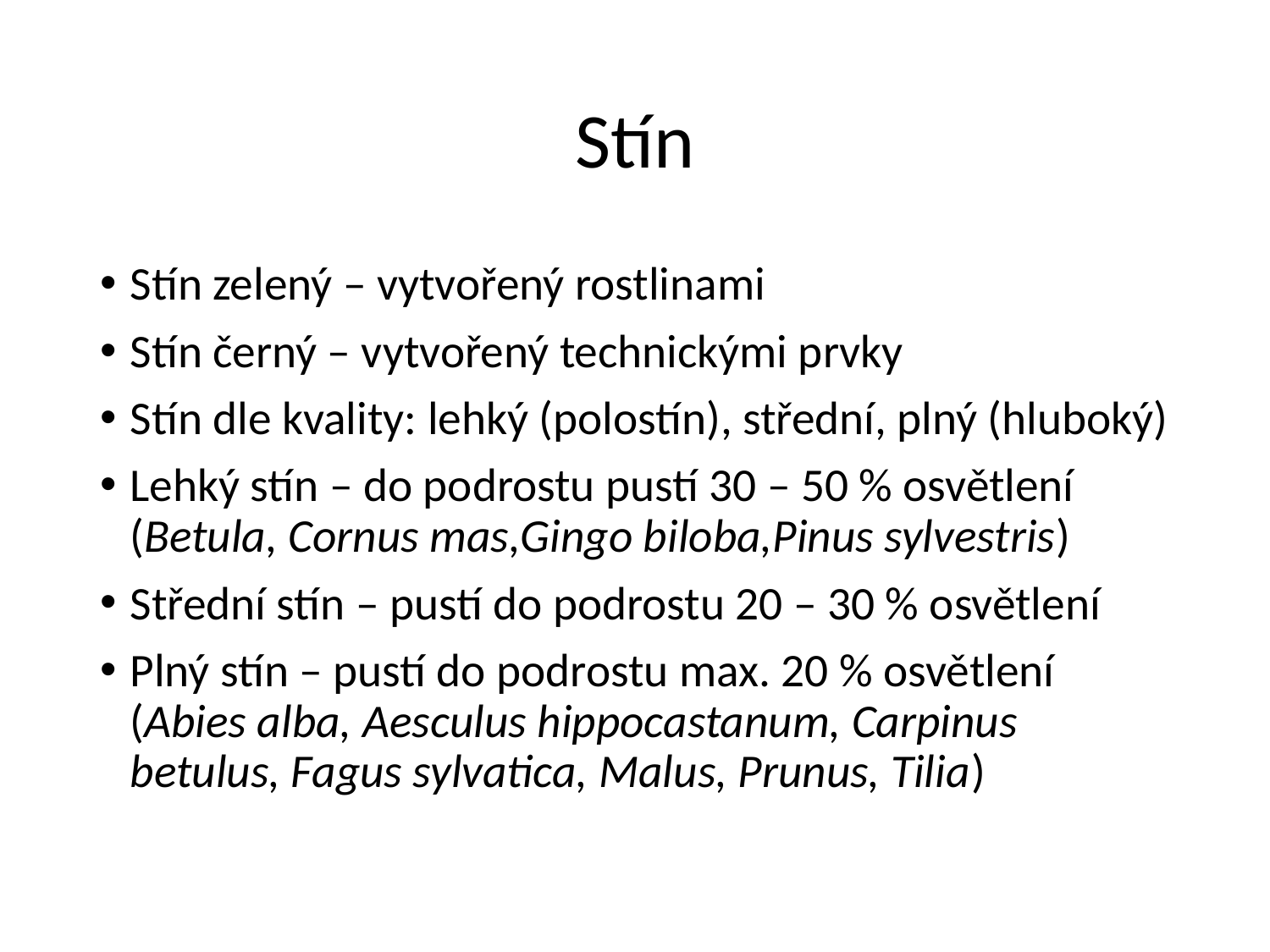

# Stín
Stín zelený – vytvořený rostlinami
Stín černý – vytvořený technickými prvky
Stín dle kvality: lehký (polostín), střední, plný (hluboký)
Lehký stín – do podrostu pustí 30 – 50 % osvětlení (Betula, Cornus mas,Gingo biloba,Pinus sylvestris)
Střední stín – pustí do podrostu 20 – 30 % osvětlení
Plný stín – pustí do podrostu max. 20 % osvětlení (Abies alba, Aesculus hippocastanum, Carpinus betulus, Fagus sylvatica, Malus, Prunus, Tilia)